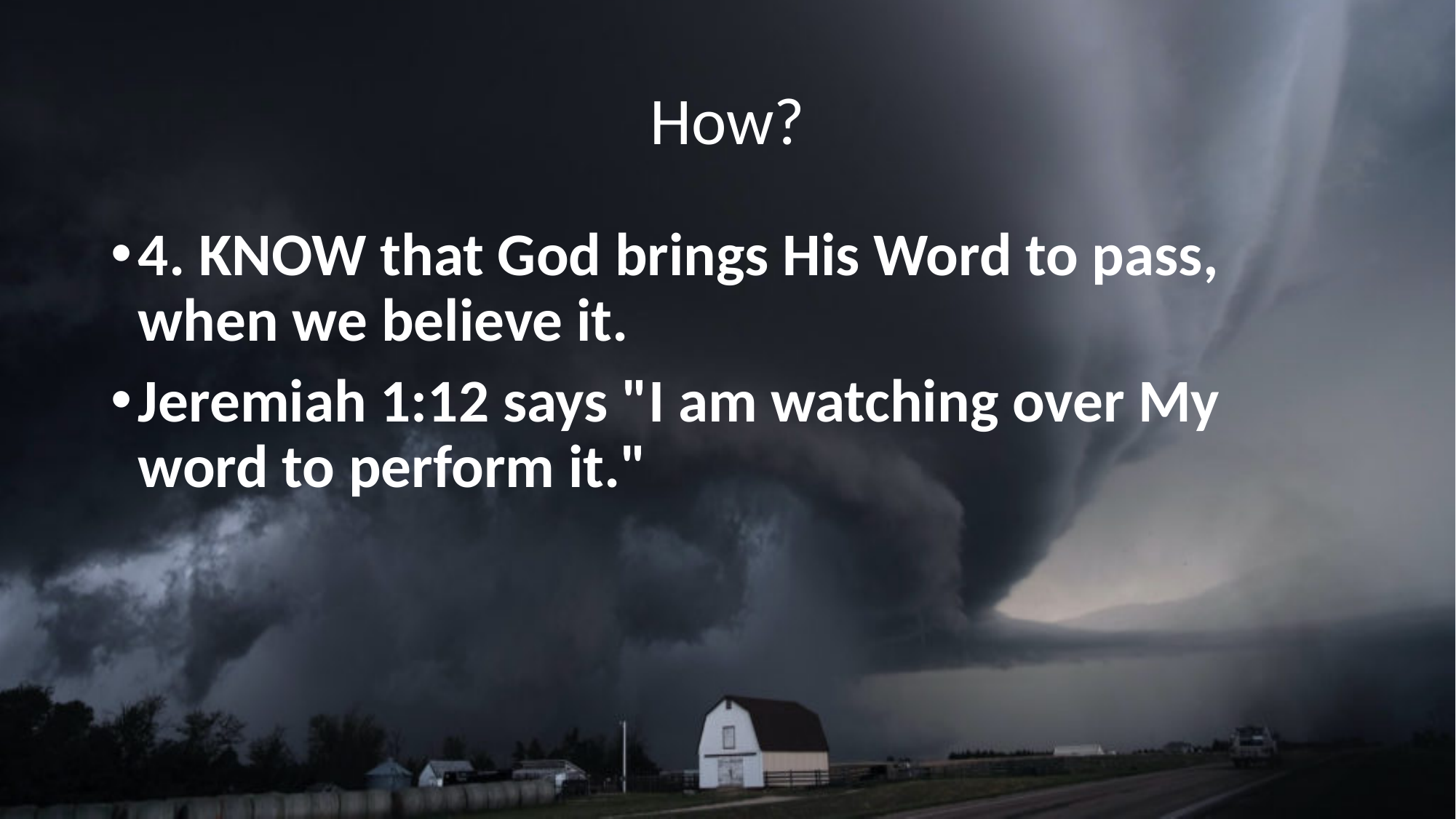

# How?
4. KNOW that God brings His Word to pass, when we believe it.
Jeremiah 1:12 says "I am watching over My word to perform it."